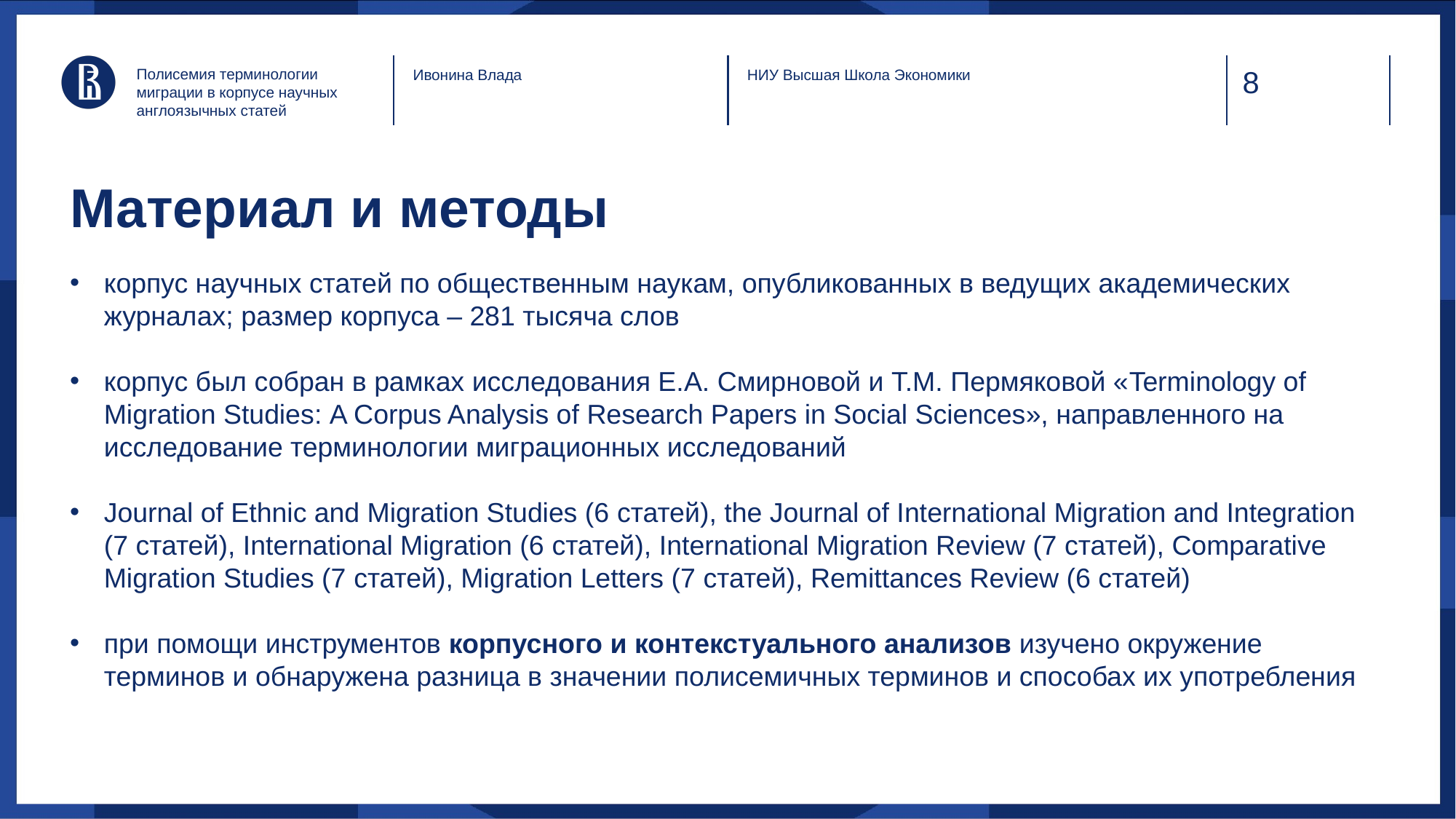

Полисемия терминологии миграции в корпусе научных англоязычных статей

Ивонина Влада
НИУ Высшая Школа Экономики
# Материал и методы
корпус научных статей по общественным наукам, опубликованных в ведущих академических журналах; размер корпуса – 281 тысяча слов

корпус был собран в рамках исследования Е.А. Смирновой и Т.М. Пермяковой «Terminology of Migration Studies: A Corpus Analysis of Research Papers in Social Sciences», направленного на исследование терминологии миграционных исследований

Journal of Ethnic and Migration Studies (6 статей), the Journal of International Migration and Integration (7 статей), International Migration (6 статей), International Migration Review (7 статей), Comparative Migration Studies (7 статей), Migration Letters (7 статей), Remittances Review (6 статей)

при помощи инструментов корпусного и контекстуального анализов изучено окружение терминов и обнаружена разница в значении полисемичных терминов и способах их употребления